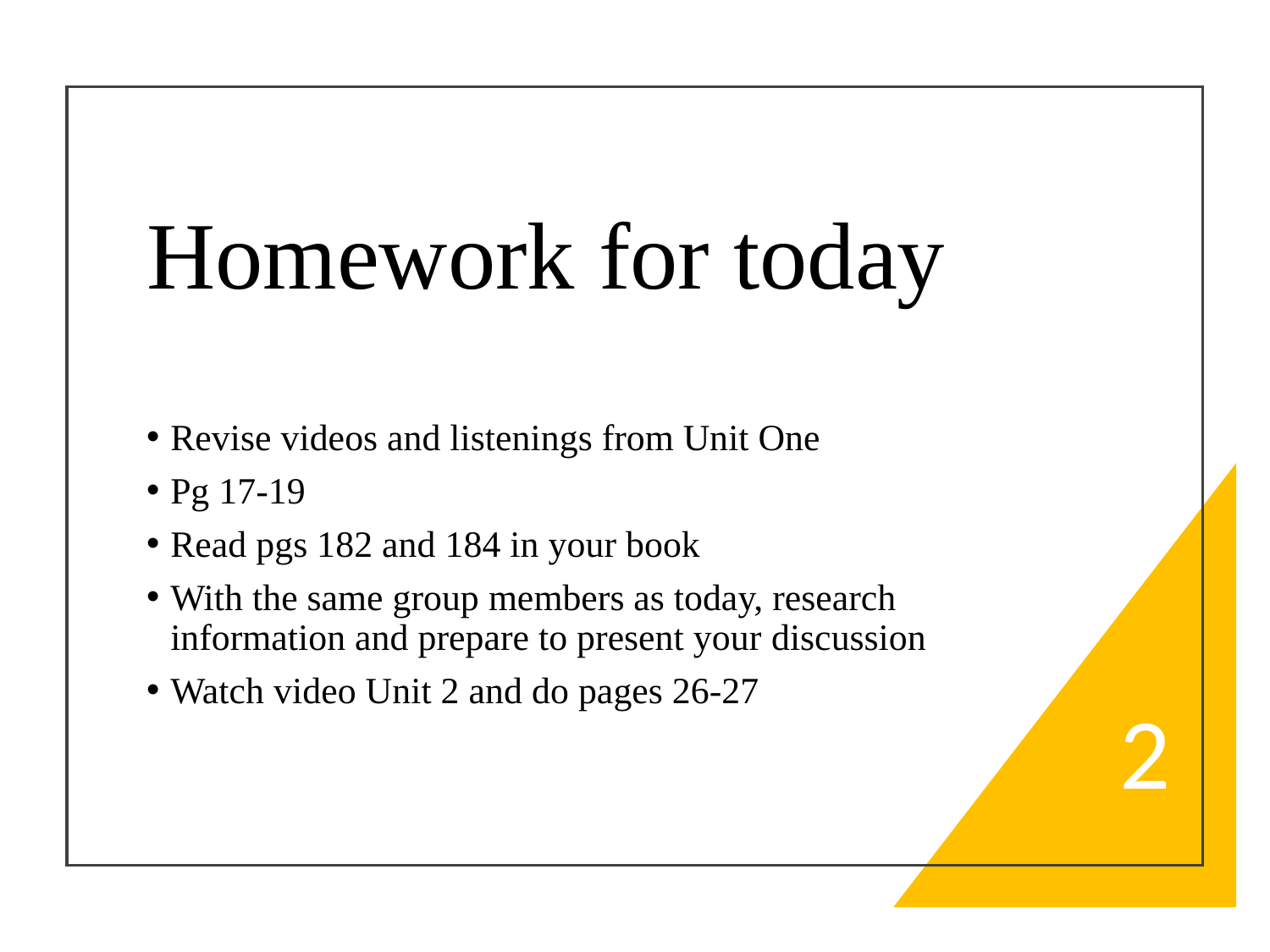

# Homework for today
Revise videos and listenings from Unit One
Pg 17-19
Read pgs 182 and 184 in your book
With the same group members as today, research information and prepare to present your discussion
Watch video Unit 2 and do pages 26-27

2